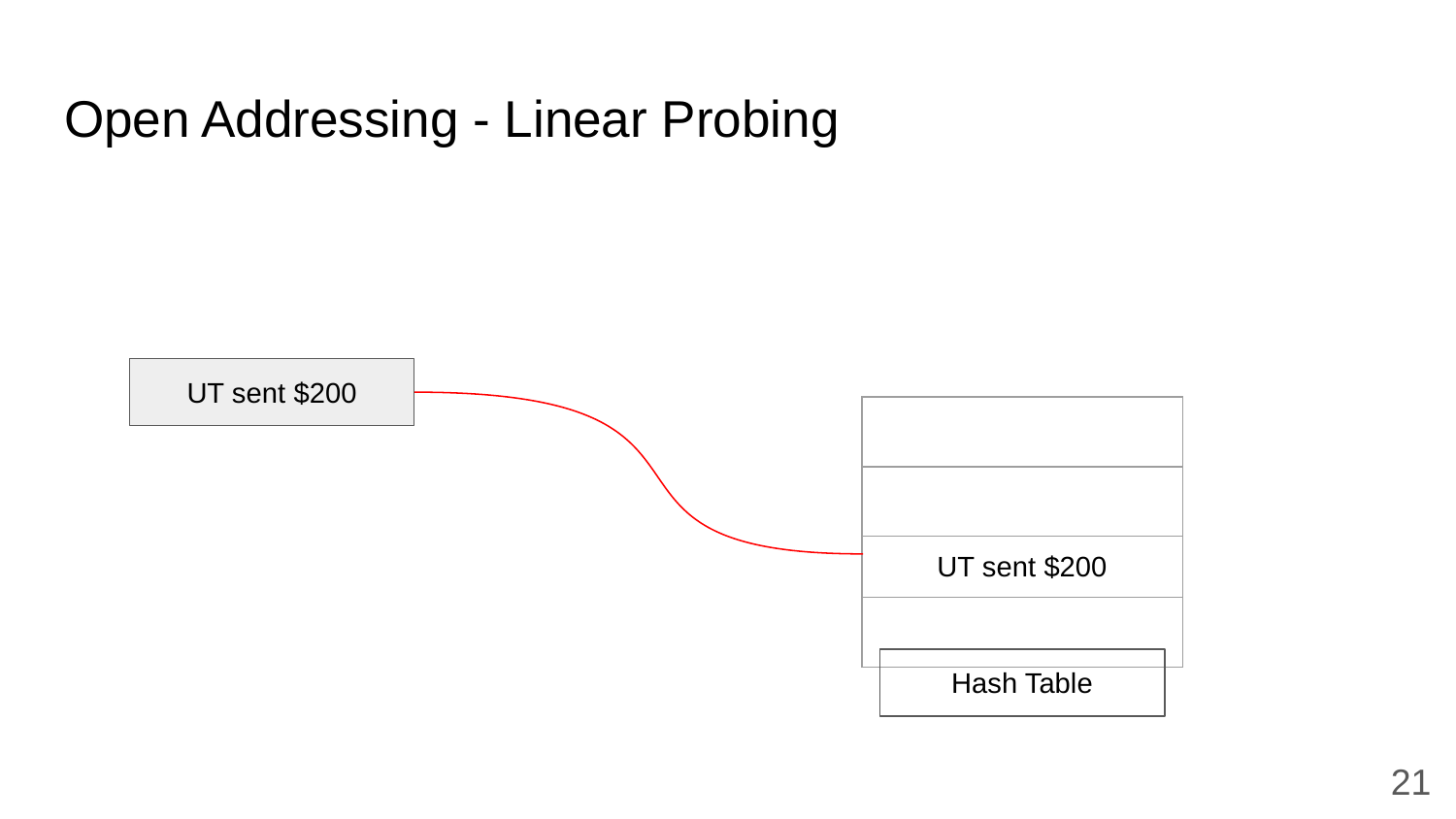

# Open Addressing - Linear Probing
UT sent $200
|  |  |
| --- | --- |
|  |  |
| UT sent $200 |  |
|  |  |
Hash Table
21